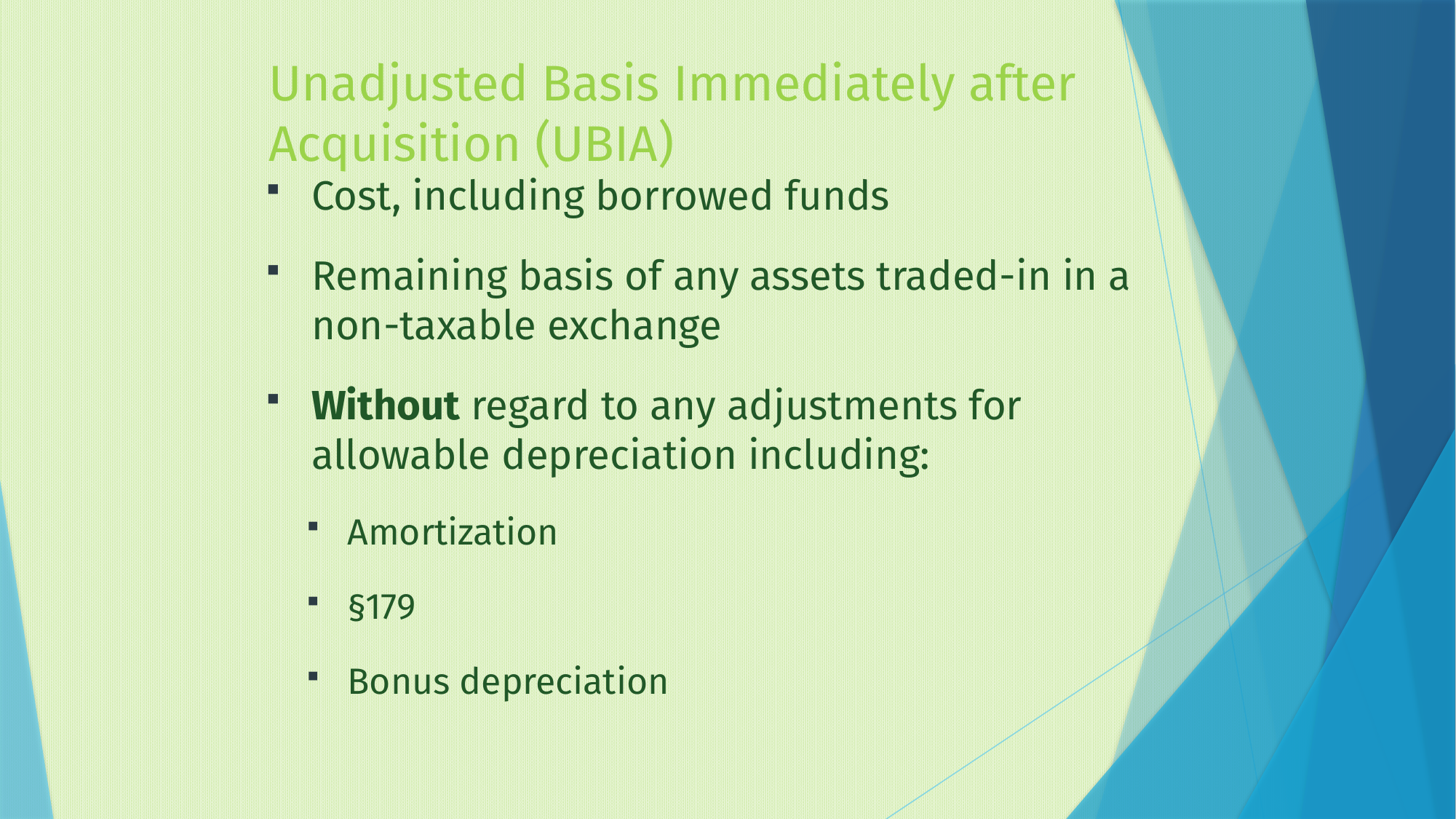

# Unadjusted Basis Immediately after Acquisition (UBIA)
Cost, including borrowed funds
Remaining basis of any assets traded-in in a non-taxable exchange
Without regard to any adjustments for allowable depreciation including:
Amortization
§179
Bonus depreciation